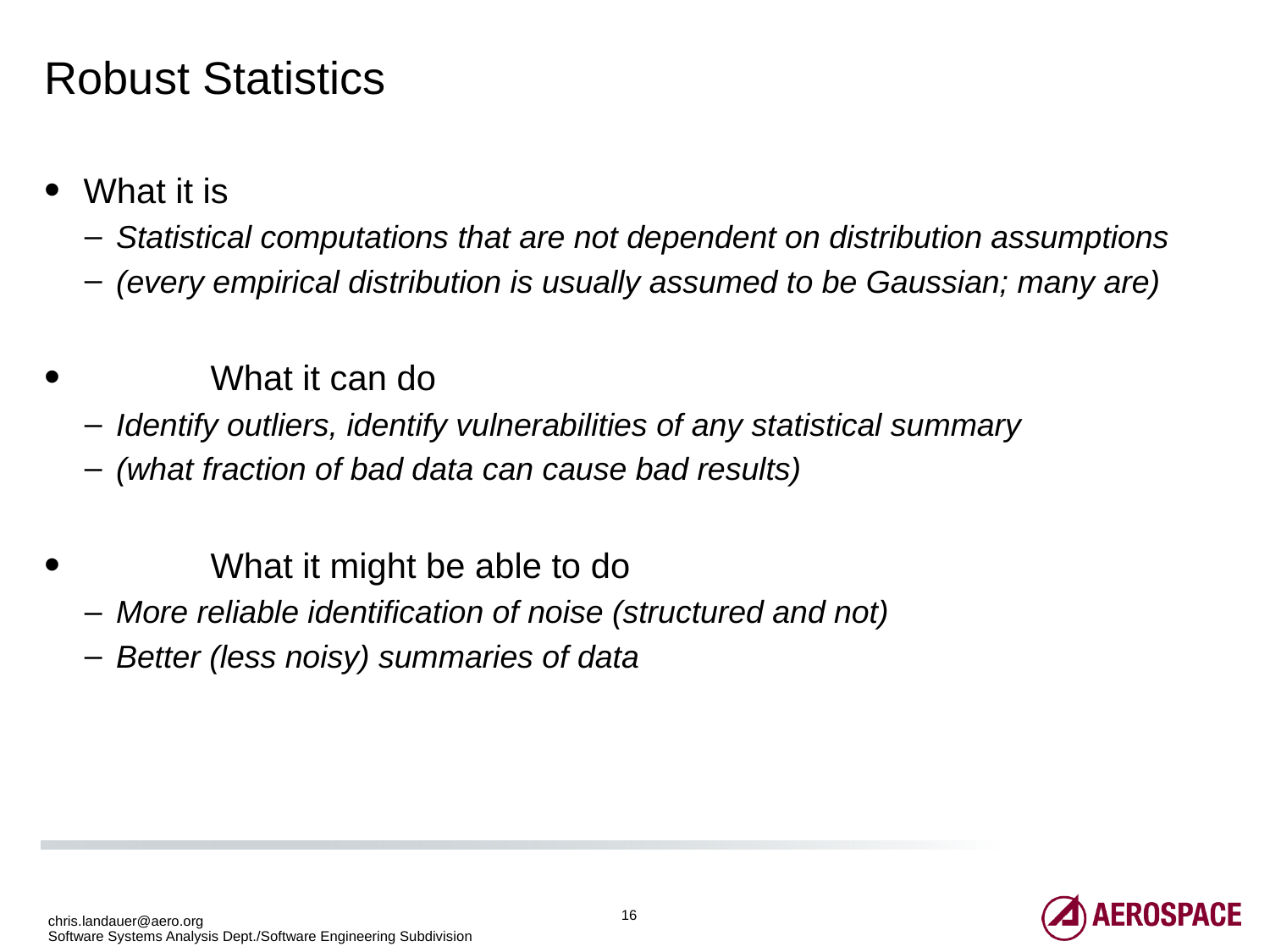

# Robust Statistics
What it is
Statistical computations that are not dependent on distribution assumptions
(every empirical distribution is usually assumed to be Gaussian; many are)

	What it can do
Identify outliers, identify vulnerabilities of any statistical summary
(what fraction of bad data can cause bad results)

	What it might be able to do
More reliable identification of noise (structured and not)
Better (less noisy) summaries of data